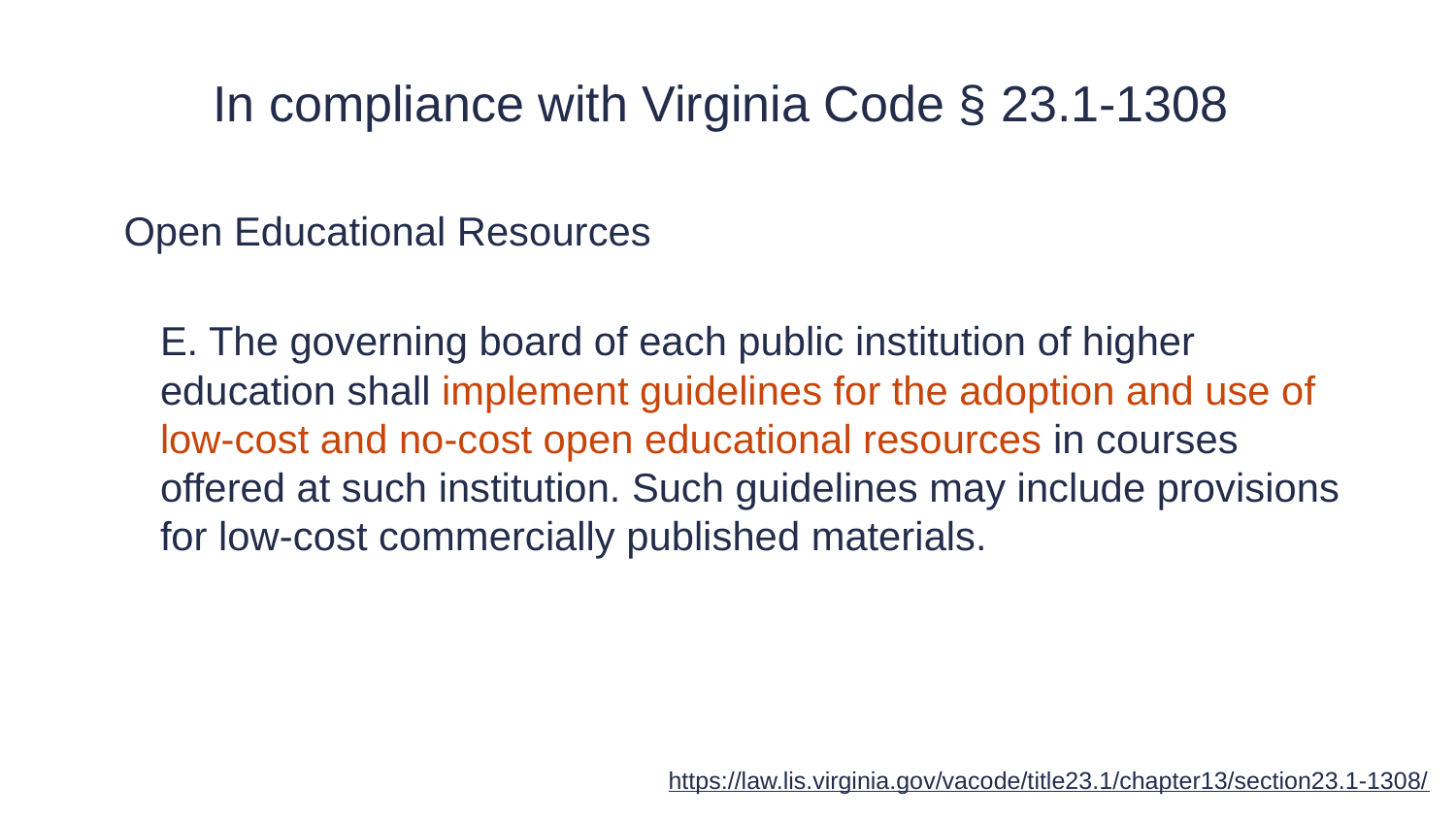

# In compliance with Virginia Code § 23.1-1308
Open Educational Resources
E. The governing board of each public institution of higher education shall implement guidelines for the adoption and use of low-cost and no-cost open educational resources in courses offered at such institution. Such guidelines may include provisions for low-cost commercially published materials.
https://law.lis.virginia.gov/vacode/title23.1/chapter13/section23.1-1308/